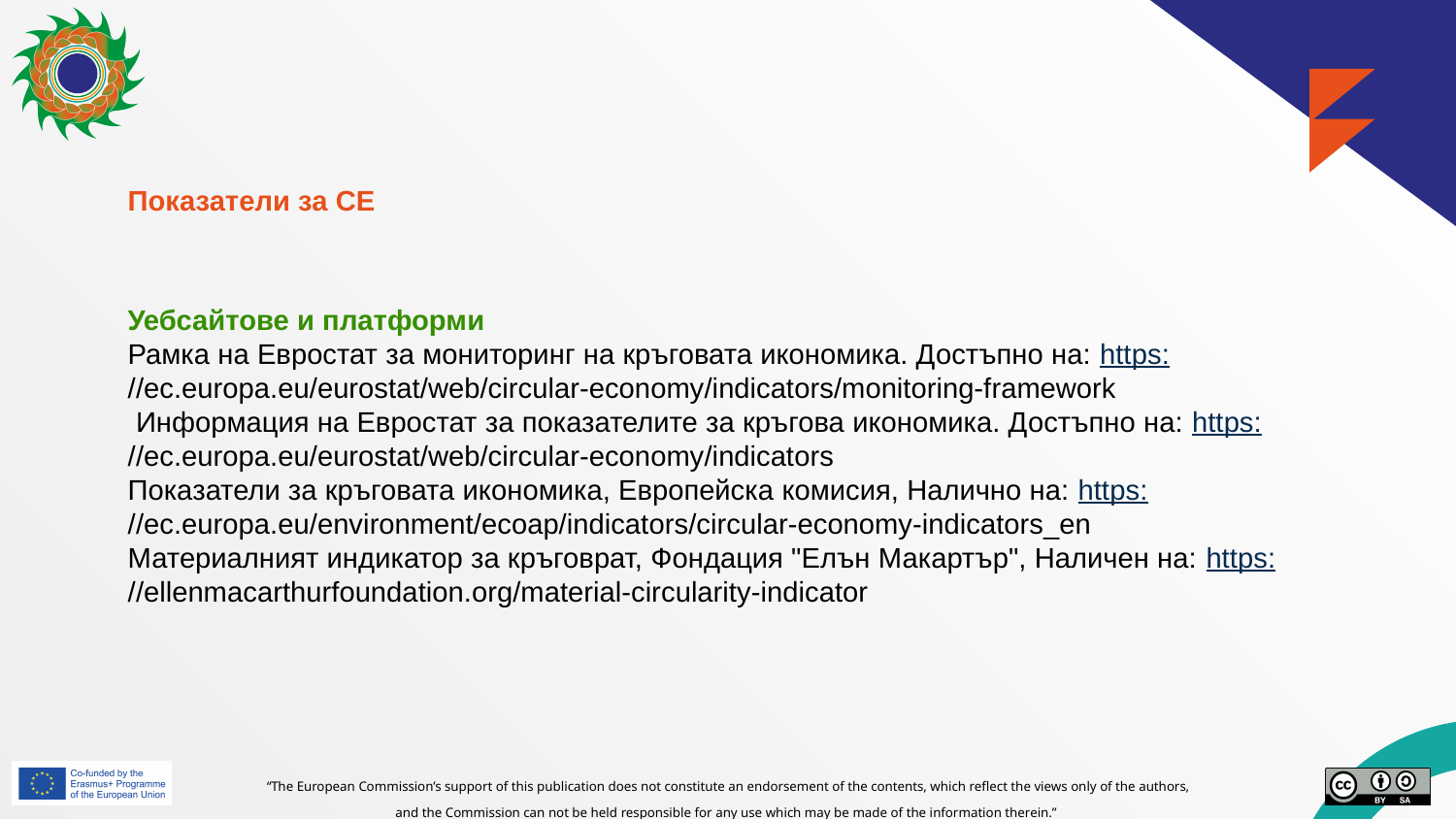

Показатели за CE
Уебсайтове и платформи
Рамка на Евростат за мониторинг на кръговата икономика. Достъпно на: https://ec.europa.eu/eurostat/web/circular-economy/indicators/monitoring-framework
 Информация на Евростат за показателите за кръгова икономика. Достъпно на: https://ec.europa.eu/eurostat/web/circular-economy/indicators
Показатели за кръговата икономика, Европейска комисия, Налично на: https://ec.europa.eu/environment/ecoap/indicators/circular-economy-indicators_en
Материалният индикатор за кръговрат, Фондация "Елън Макартър", Наличен на: https://ellenmacarthurfoundation.org/material-circularity-indicator